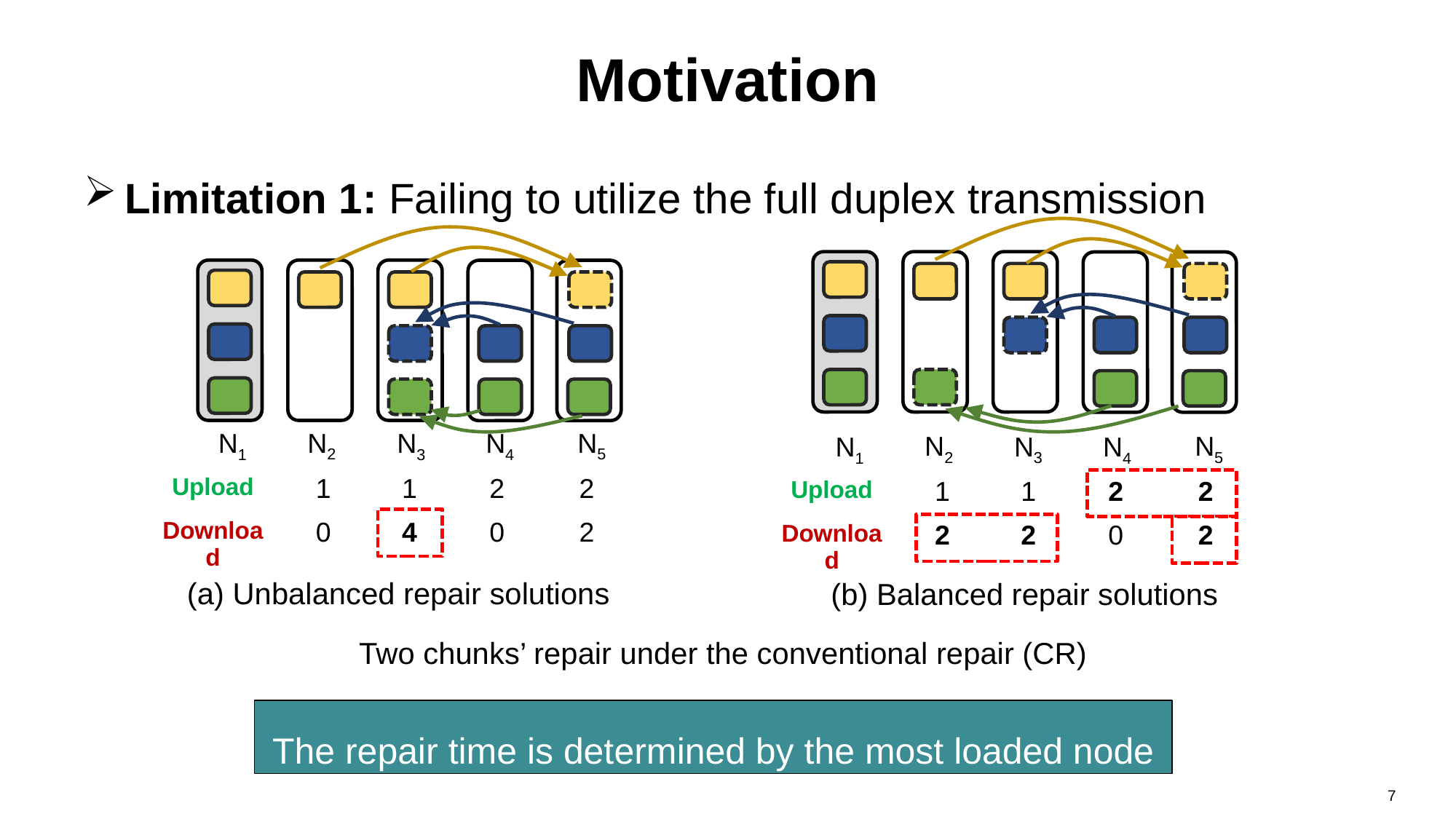

# Motivation
Limitation 1: Failing to utilize the full duplex transmission

N2
N5
N3
N1
N4
N2
N5
N3
N1
N4
| Upload | 1 | 1 | 2 | 2 |
| --- | --- | --- | --- | --- |
| Download | 0 | 4 | 0 | 2 |

| Upload | 1 | 1 | 2 | 2 |
| --- | --- | --- | --- | --- |
| Download | 2 | 2 | 0 | 2 |

(a) Unbalanced repair solutions
(b) Balanced repair solutions
Two chunks’ repair under the conventional repair (CR)
The repair time is determined by the most loaded node
7